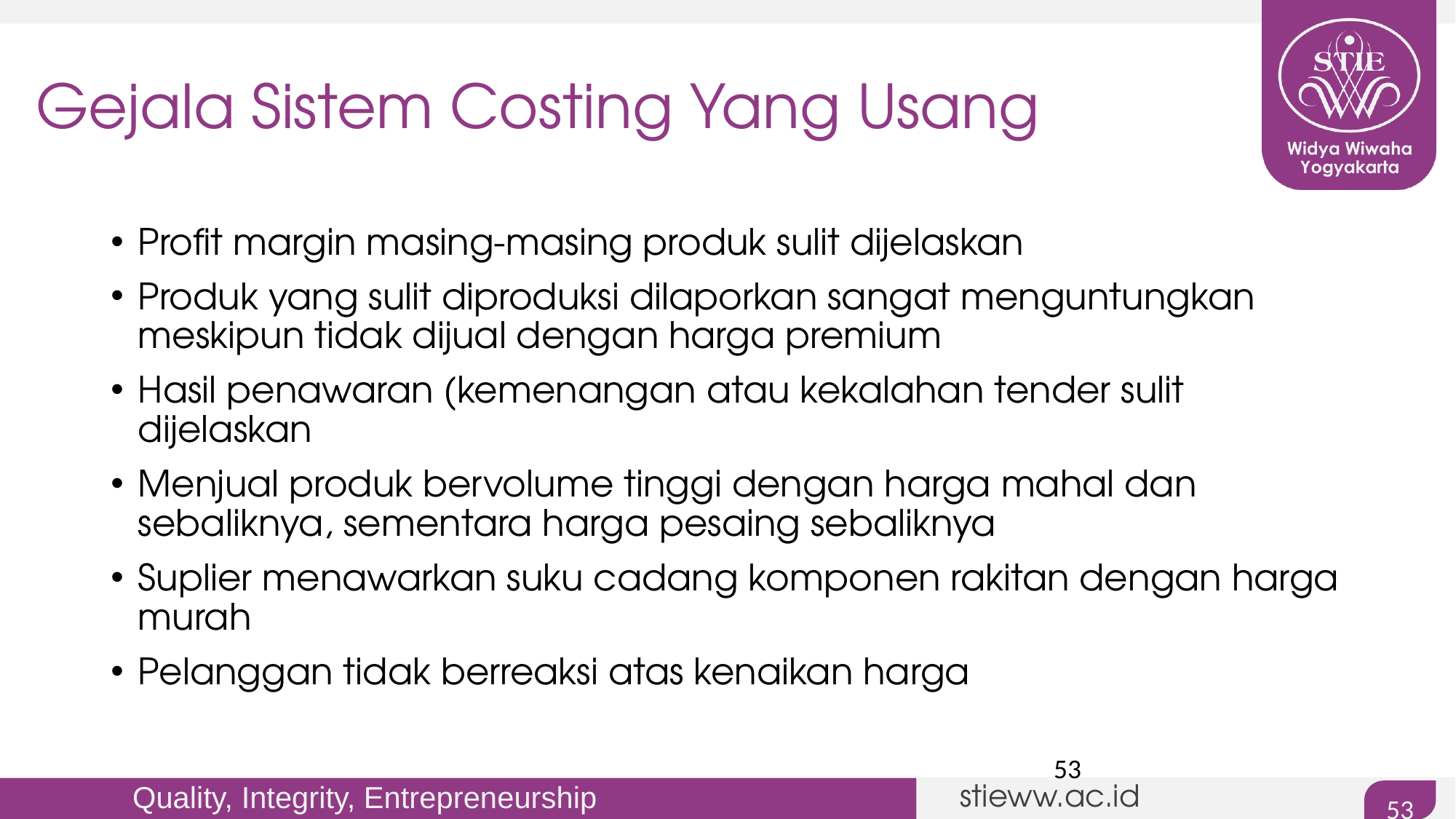

# Gejala Sistem Costing Yang Usang
Profit margin masing-masing produk sulit dijelaskan
Produk yang sulit diproduksi dilaporkan sangat menguntungkan meskipun tidak dijual dengan harga premium
Hasil penawaran (kemenangan atau kekalahan tender sulit dijelaskan
Menjual produk bervolume tinggi dengan harga mahal dan sebaliknya, sementara harga pesaing sebaliknya
Suplier menawarkan suku cadang komponen rakitan dengan harga murah
Pelanggan tidak berreaksi atas kenaikan harga

53